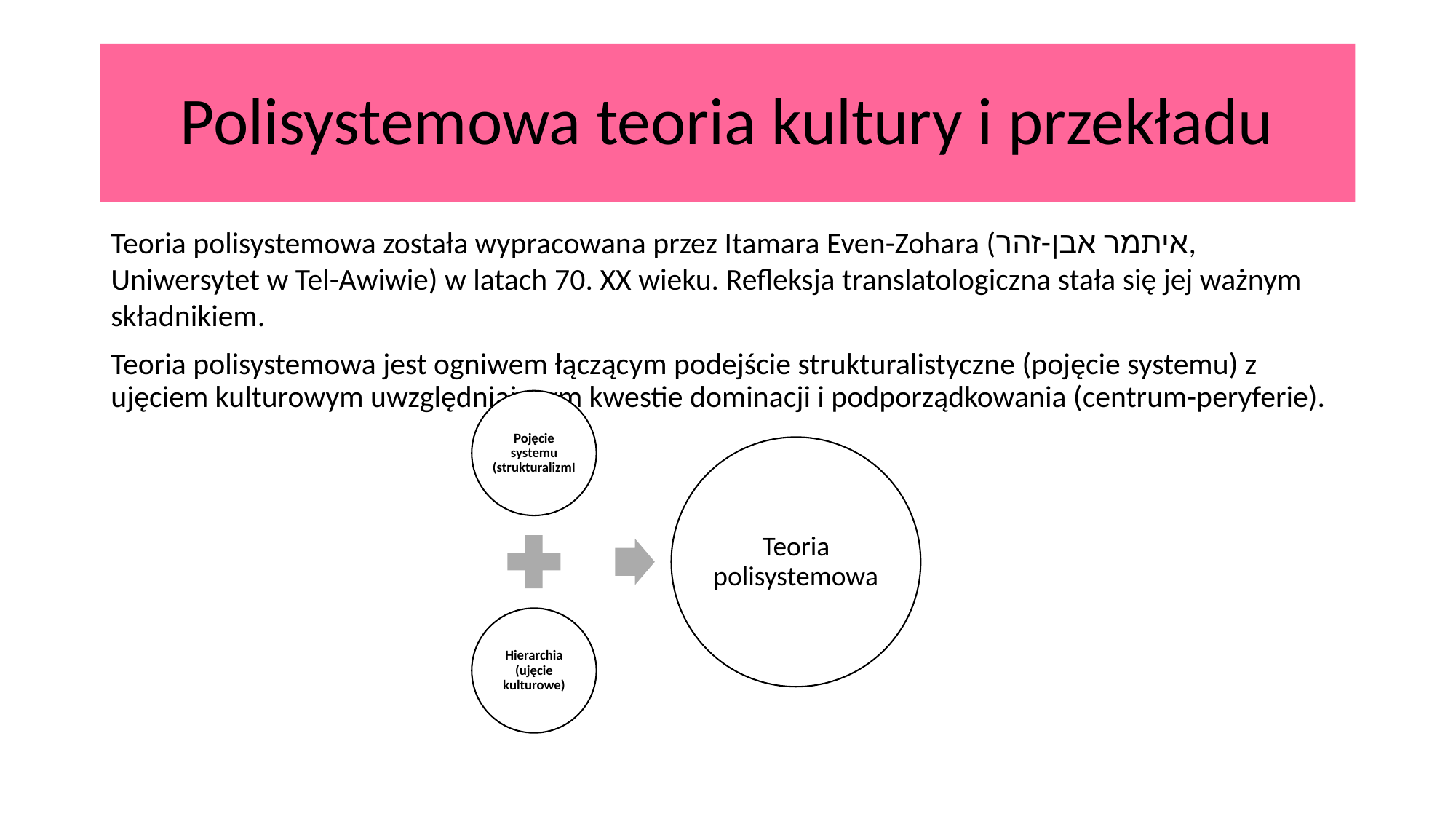

# Polisystemowa teoria kultury i przekładu
Teoria polisystemowa została wypracowana przez Itamara Even-Zohara (איתמר אבן-זהר‎, Uniwersytet w Tel-Awiwie) w latach 70. XX wieku. Refleksja translatologiczna stała się jej ważnym składnikiem.
Teoria polisystemowa jest ogniwem łączącym podejście strukturalistyczne (pojęcie systemu) z ujęciem kulturowym uwzględniającym kwestie dominacji i podporządkowania (centrum-peryferie).

Pojęcie systemu (strukturalizmI

Hierarchia (ujęcie kulturowe)

Teoria polisystemowa